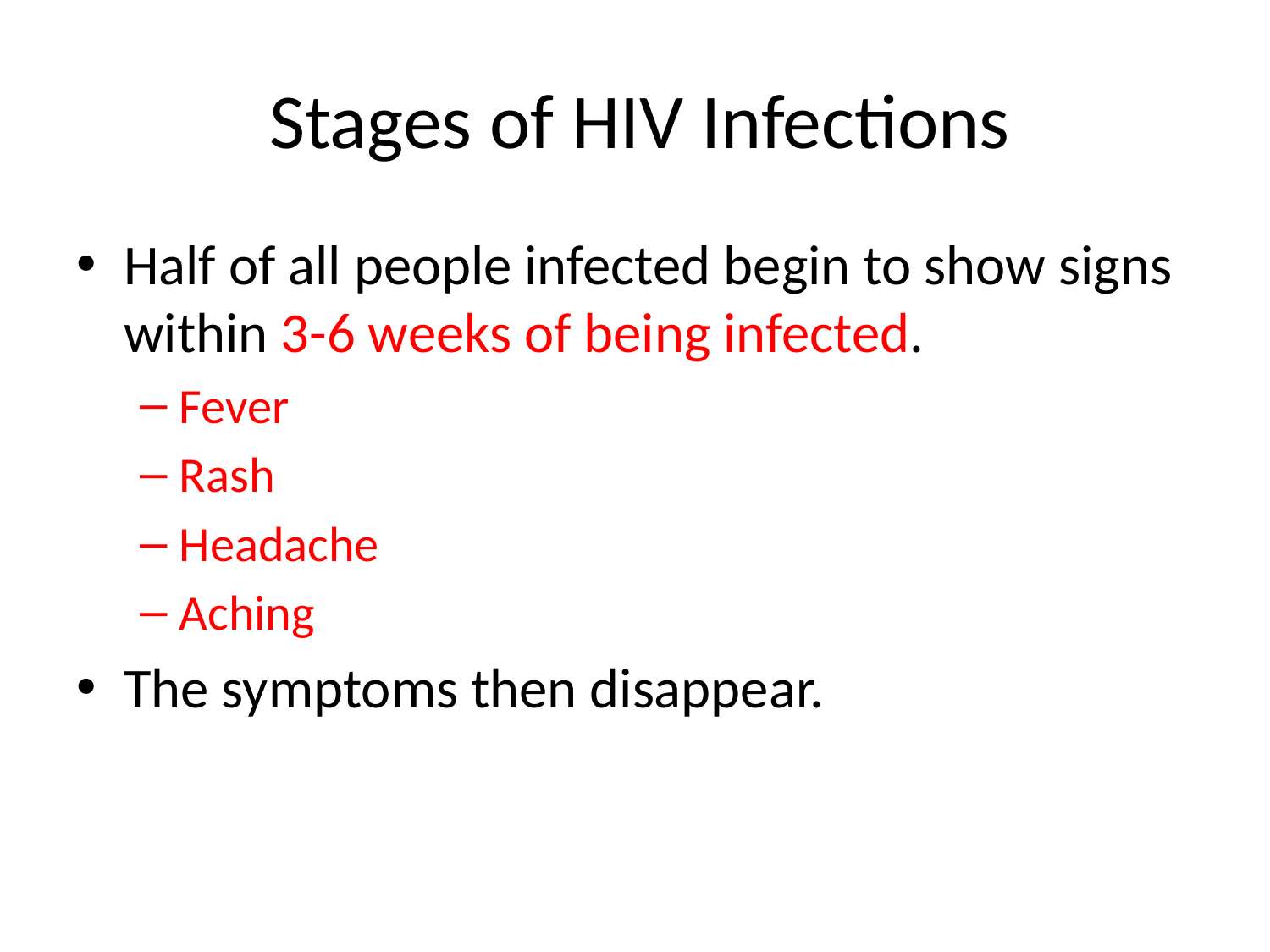

# Stages of HIV Infections
Half of all people infected begin to show signs within 3-6 weeks of being infected.
Fever
Rash
Headache
Aching
The symptoms then disappear.